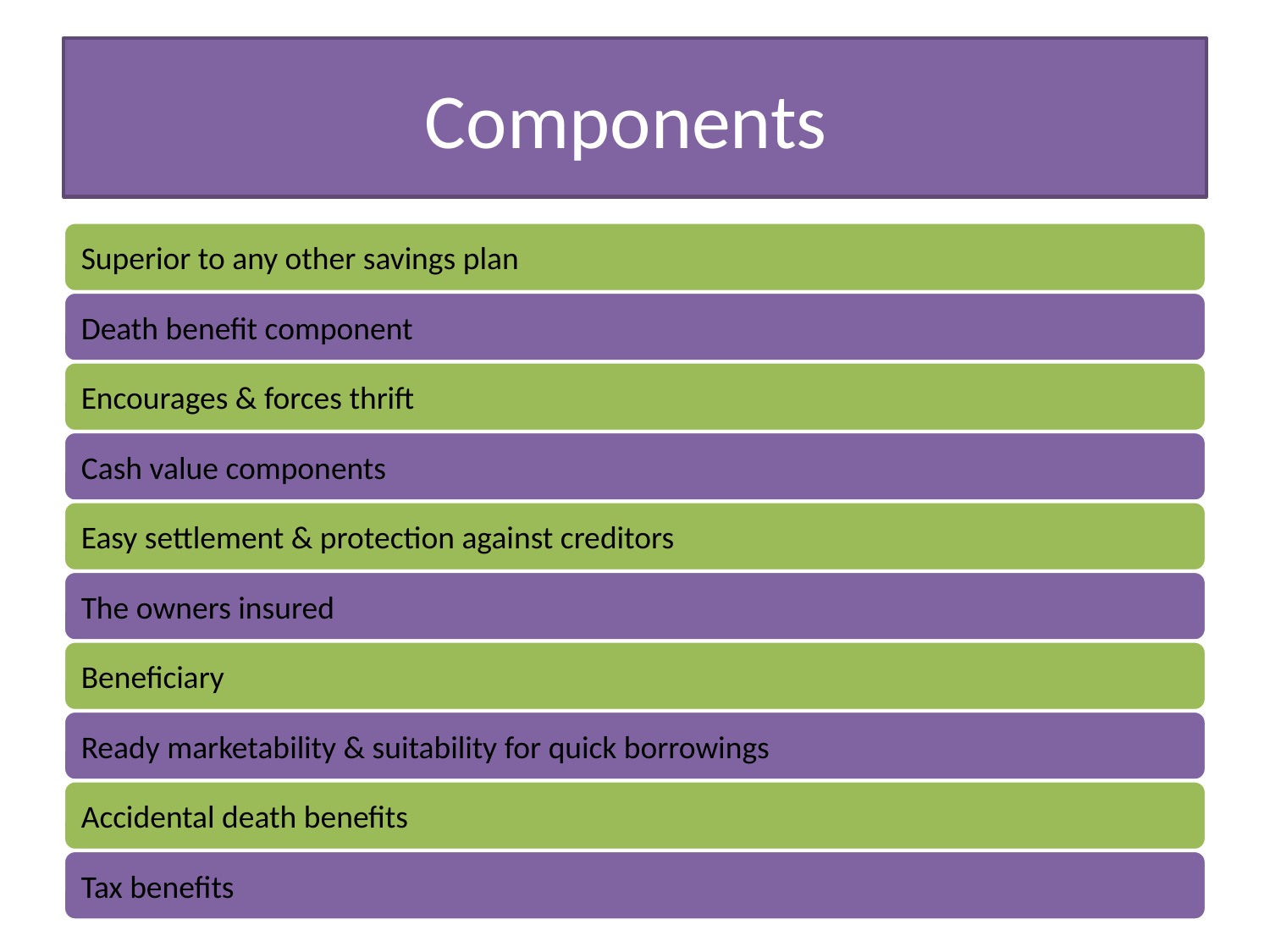

# Components
Superior to any other savings plan
Death benefit component
Encourages & forces thrift
Cash value components
Easy settlement & protection against creditors
The owners insured
Beneficiary
Ready marketability & suitability for quick borrowings
Accidental death benefits
Tax benefits